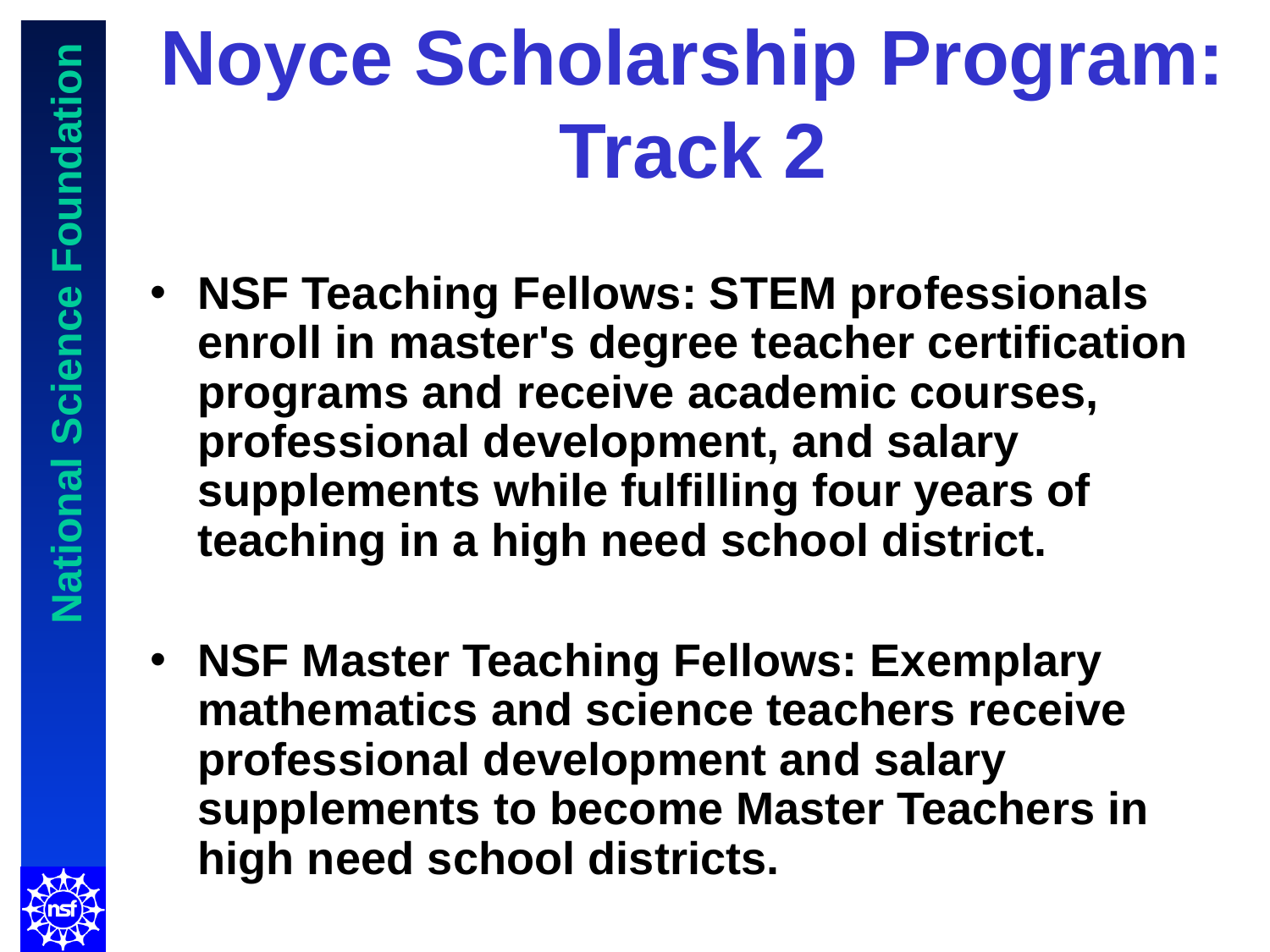

# Noyce Scholarship Program: Track 2
NSF Teaching Fellows: STEM professionals enroll in master's degree teacher certification programs and receive academic courses, professional development, and salary supplements while fulfilling four years of teaching in a high need school district.

NSF Master Teaching Fellows: Exemplary mathematics and science teachers receive professional development and salary supplements to become Master Teachers in high need school districts.